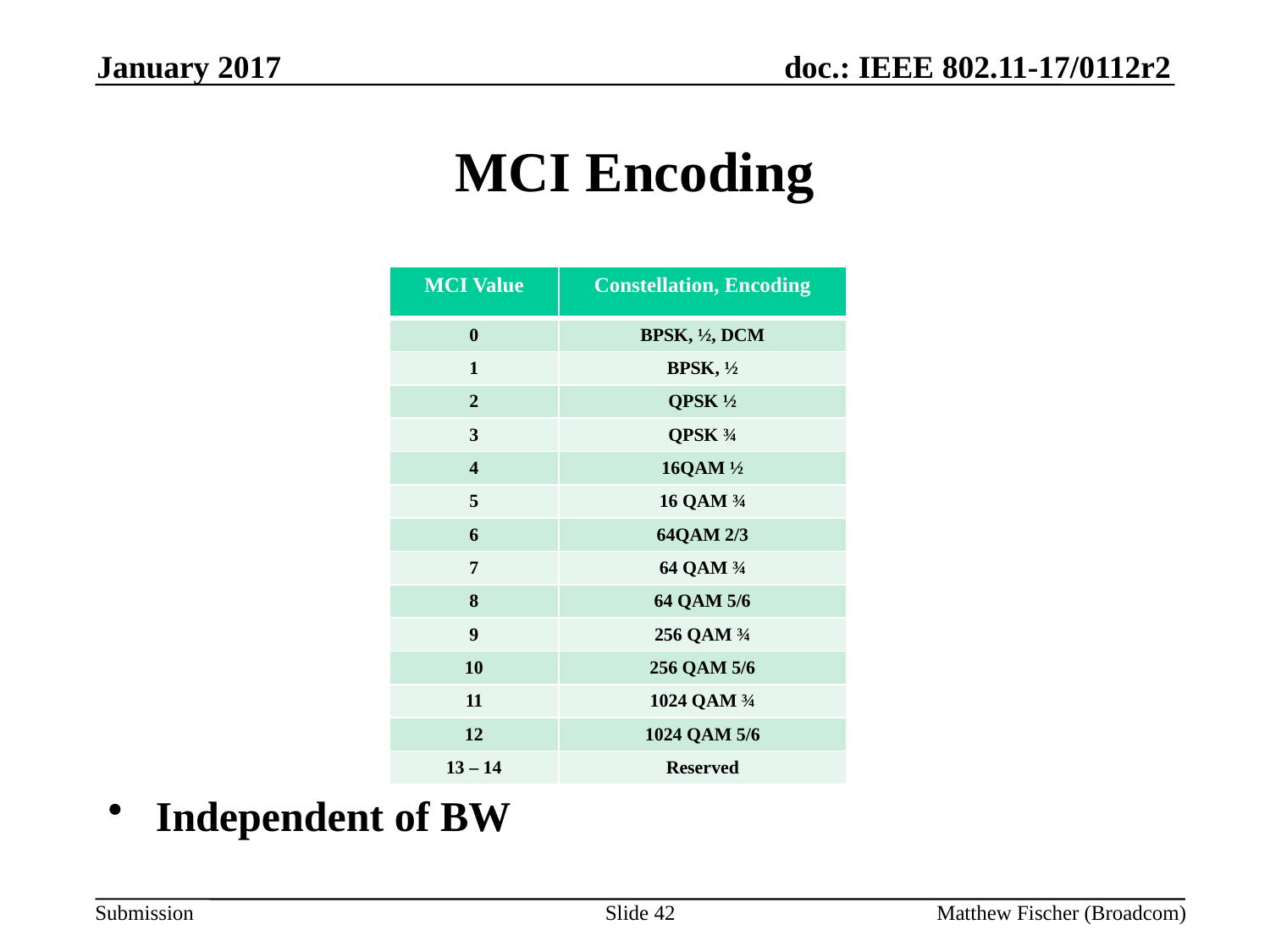

January 2017
# MCI Encoding
| MCI Value | Constellation, Encoding |
| --- | --- |
| 0 | BPSK, ½, DCM |
| 1 | BPSK, ½ |
| 2 | QPSK ½ |
| 3 | QPSK ¾ |
| 4 | 16QAM ½ |
| 5 | 16 QAM ¾ |
| 6 | 64QAM 2/3 |
| 7 | 64 QAM ¾ |
| 8 | 64 QAM 5/6 |
| 9 | 256 QAM ¾ |
| 10 | 256 QAM 5/6 |
| 11 | 1024 QAM ¾ |
| 12 | 1024 QAM 5/6 |
| 13 – 14 | Reserved |
Independent of BW
Slide 42
Matthew Fischer (Broadcom)